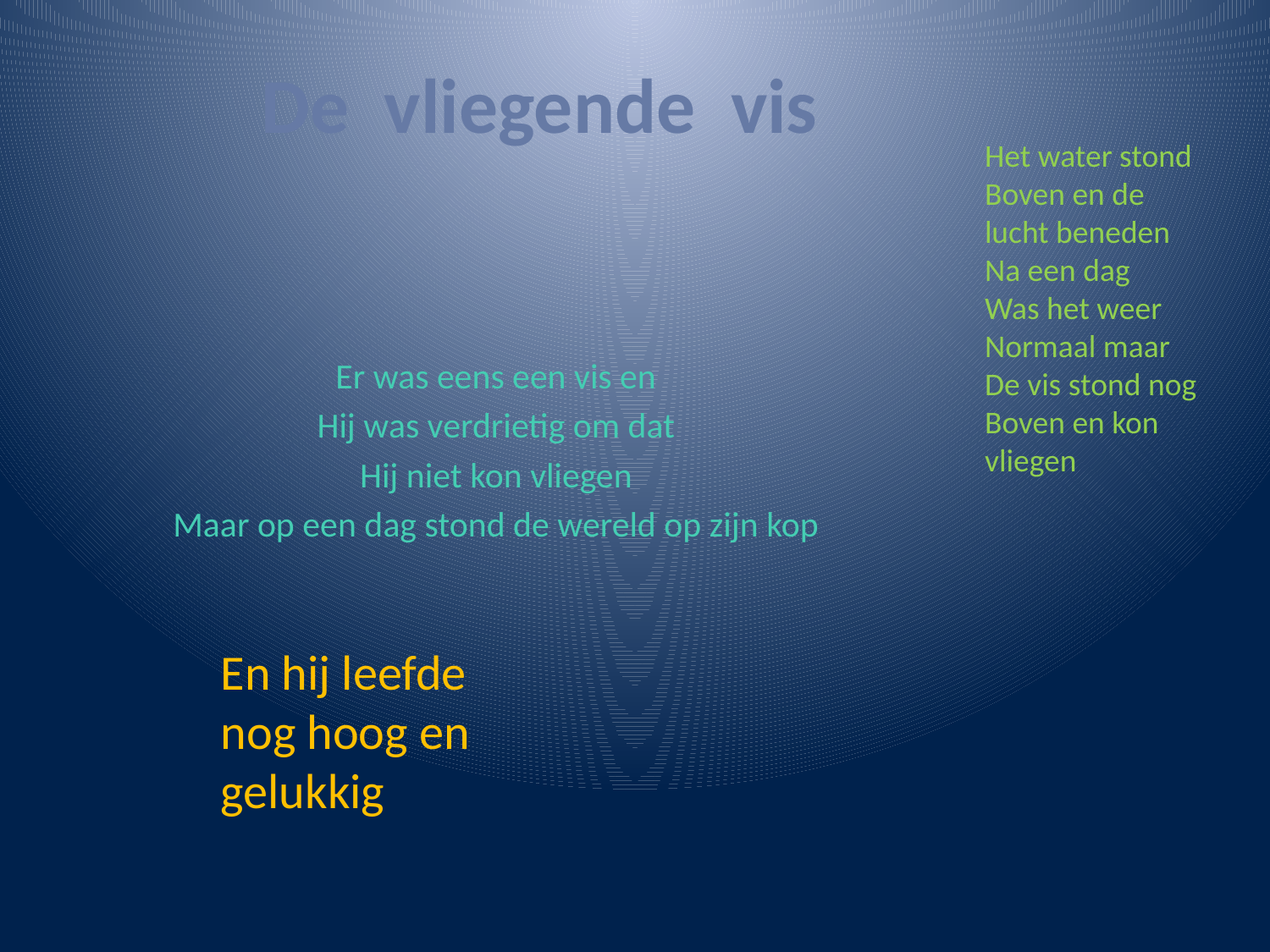

# De  vliegende  vis
Het water stond
Boven en de lucht beneden
Na een dag
Was het weer
Normaal maar
De vis stond nog
Boven en kon vliegen
Er was eens een vis en
Hij was verdrietig om dat
Hij niet kon vliegen
Maar op een dag stond de wereld op zijn kop

En hij leefde nog hoog en
gelukkig